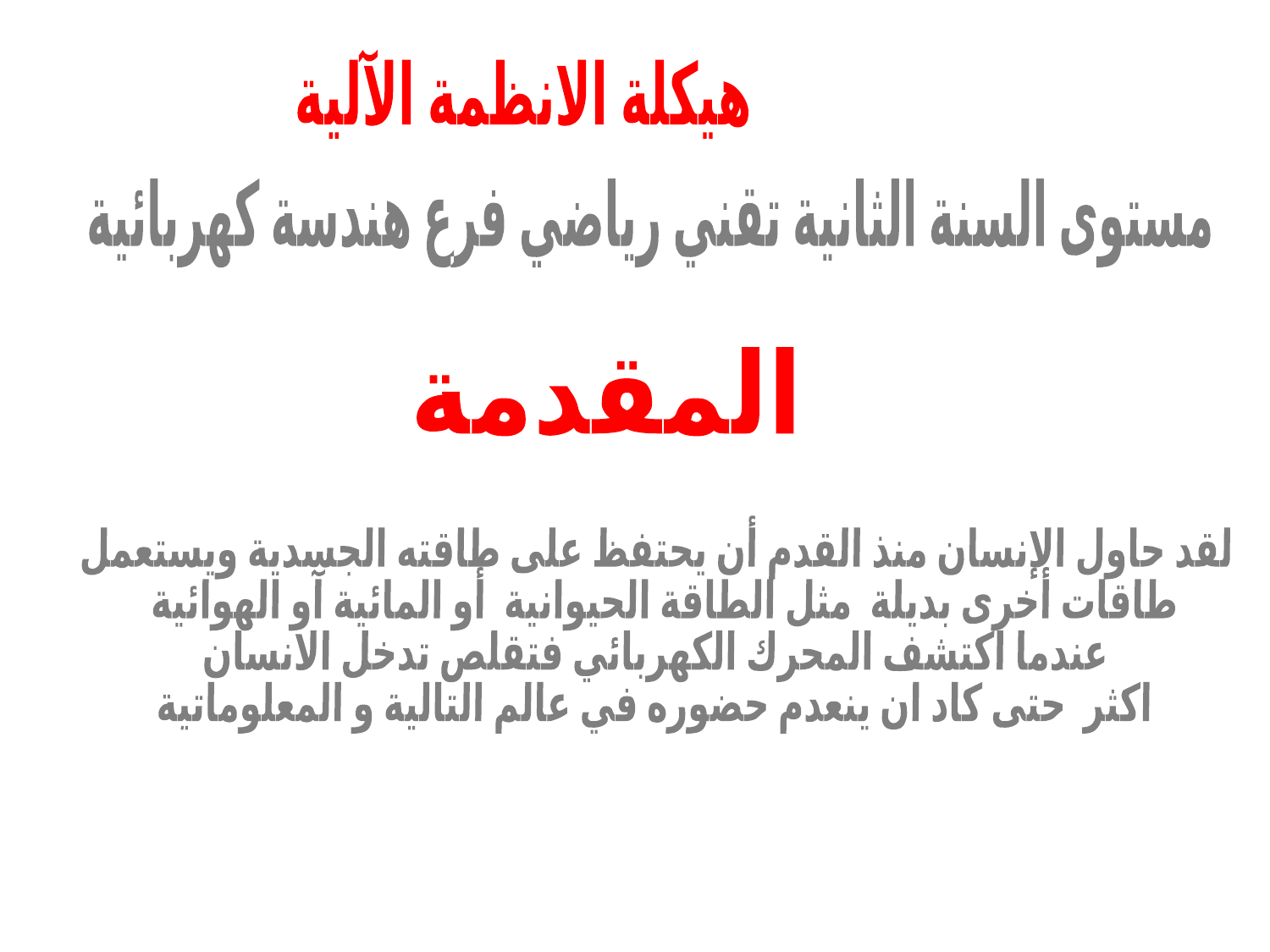

هيكلة الانظمة الآلية
مستوى السنة الثانية تقني رياضي فرع هندسة كهربائية
المقدمة
لقد حاول الإنسان منذ القدم أن يحتفظ على طاقته الجسدية ويستعمل
 طاقات أخرى بديلة  مثل الطاقة الحيوانية  أو المائية آو الهوائية
عندما اكتشف المحرك الكهربائي فتقلص تدخل الانسان
 اكثر  حتى كاد ان ينعدم حضوره في عالم التالية و المعلوماتية